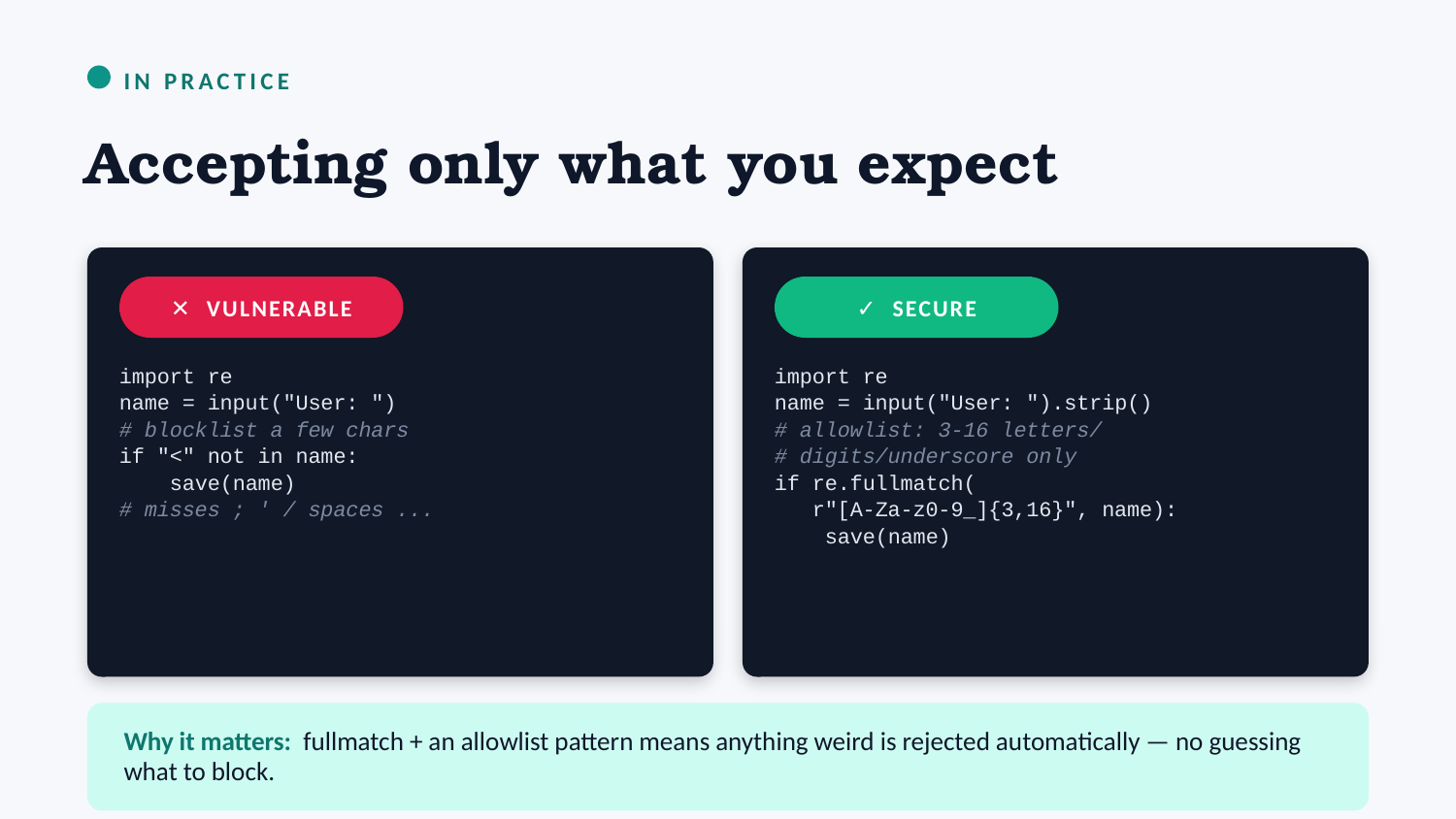

IN PRACTICE

Accepting only what you expect

✕  VULNERABLE

✓  SECURE
import re
name = input("User: ")
# blocklist a few chars
if "<" not in name:
    save(name)
# misses ; ' / spaces ...
import re
name = input("User: ").strip()
# allowlist: 3-16 letters/
# digits/underscore only
if re.fullmatch(
   r"[A-Za-z0-9_]{3,16}", name):
    save(name)

Why it matters:  fullmatch + an allowlist pattern means anything weird is rejected automatically — no guessing what to block.